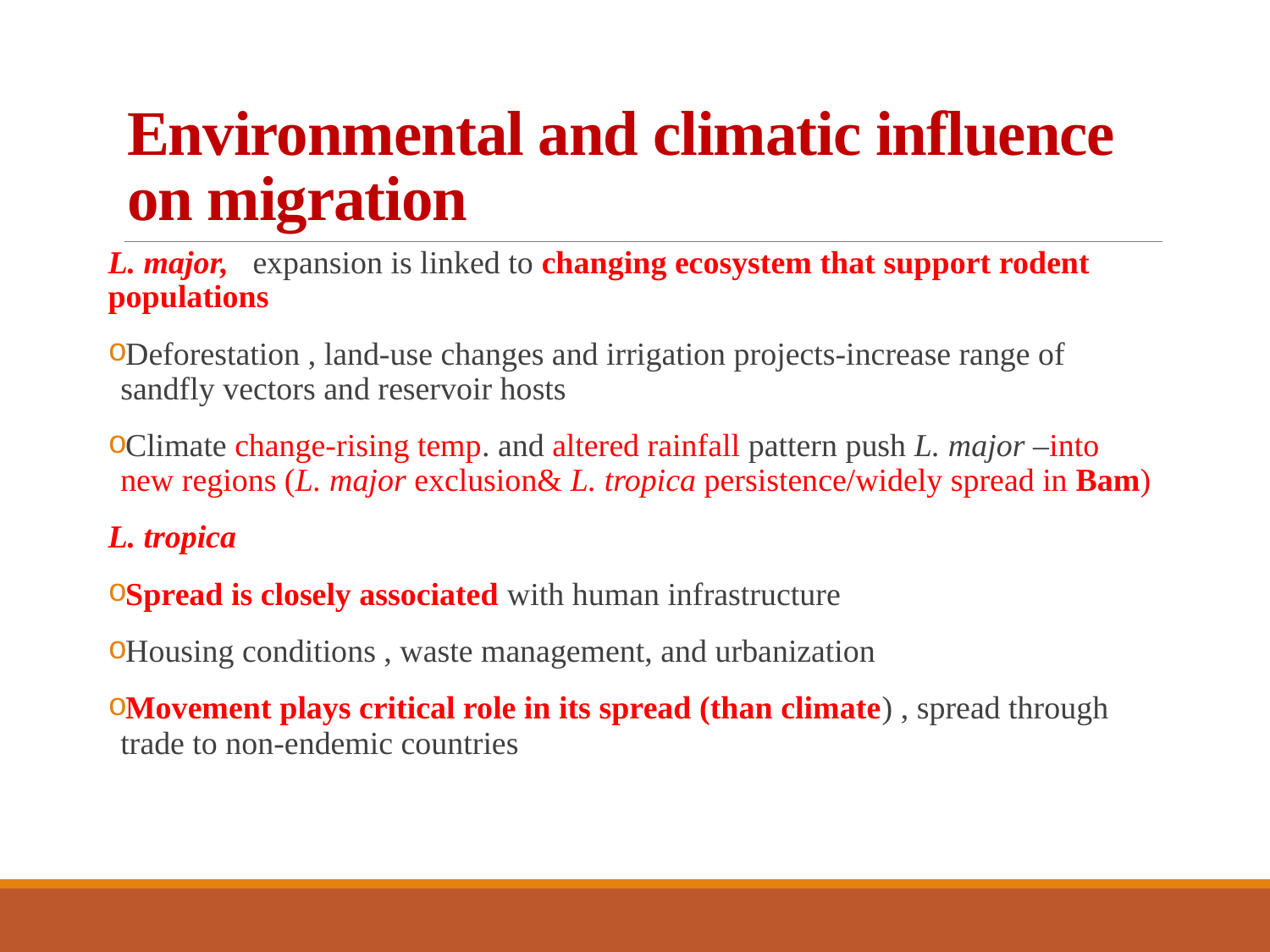

# Environmental and climatic influence on migration
L. major,   expansion is linked to changing ecosystem that support rodent populations
Deforestation , land-use changes and irrigation projects-increase range of sandfly vectors and reservoir hosts
Climate change-rising temp. and altered rainfall pattern push L. major –into new regions (L. major exclusion& L. tropica persistence/widely spread in Bam)
L. tropica
Spread is closely associated with human infrastructure
Housing conditions , waste management, and urbanization
Movement plays critical role in its spread (than climate) , spread through trade to non-endemic countries